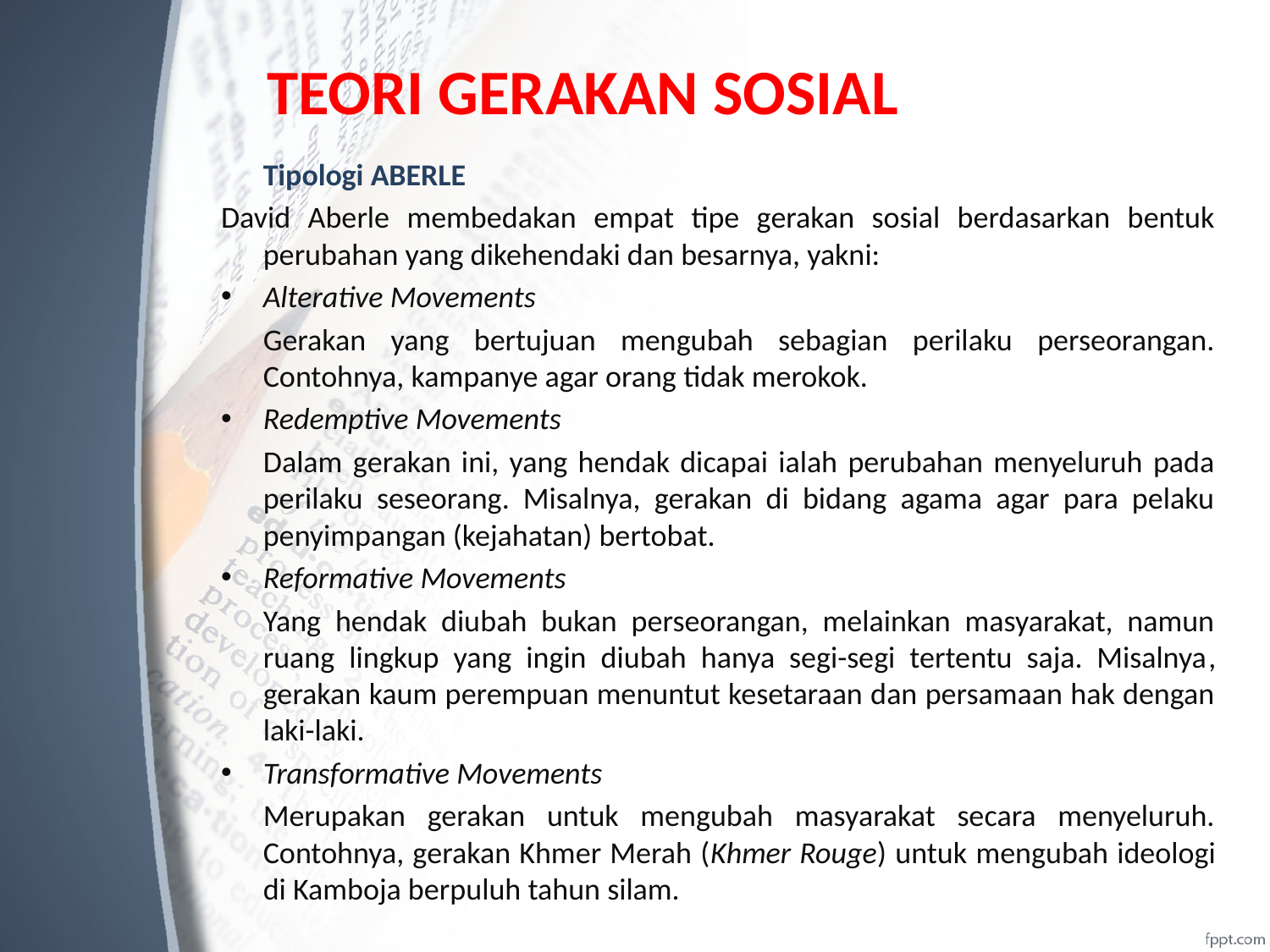

# TEORI GERAKAN SOSIAL
	Tipologi ABERLE
David Aberle membedakan empat tipe gerakan sosial berdasarkan bentuk perubahan yang dikehendaki dan besarnya, yakni:
Alterative Movements
	Gerakan yang bertujuan mengubah sebagian perilaku perseorangan. Contohnya, kampanye agar orang tidak merokok.
Redemptive Movements
	Dalam gerakan ini, yang hendak dicapai ialah perubahan menyeluruh pada perilaku seseorang. Misalnya, gerakan di bidang agama agar para pelaku penyimpangan (kejahatan) bertobat.
Reformative Movements
	Yang hendak diubah bukan perseorangan, melainkan masyarakat, namun ruang lingkup yang ingin diubah hanya segi-segi tertentu saja. Misalnya, gerakan kaum perempuan menuntut kesetaraan dan persamaan hak dengan laki-laki.
Transformative Movements
	Merupakan gerakan untuk mengubah masyarakat secara menyeluruh. Contohnya, gerakan Khmer Merah (Khmer Rouge) untuk mengubah ideologi di Kamboja berpuluh tahun silam.